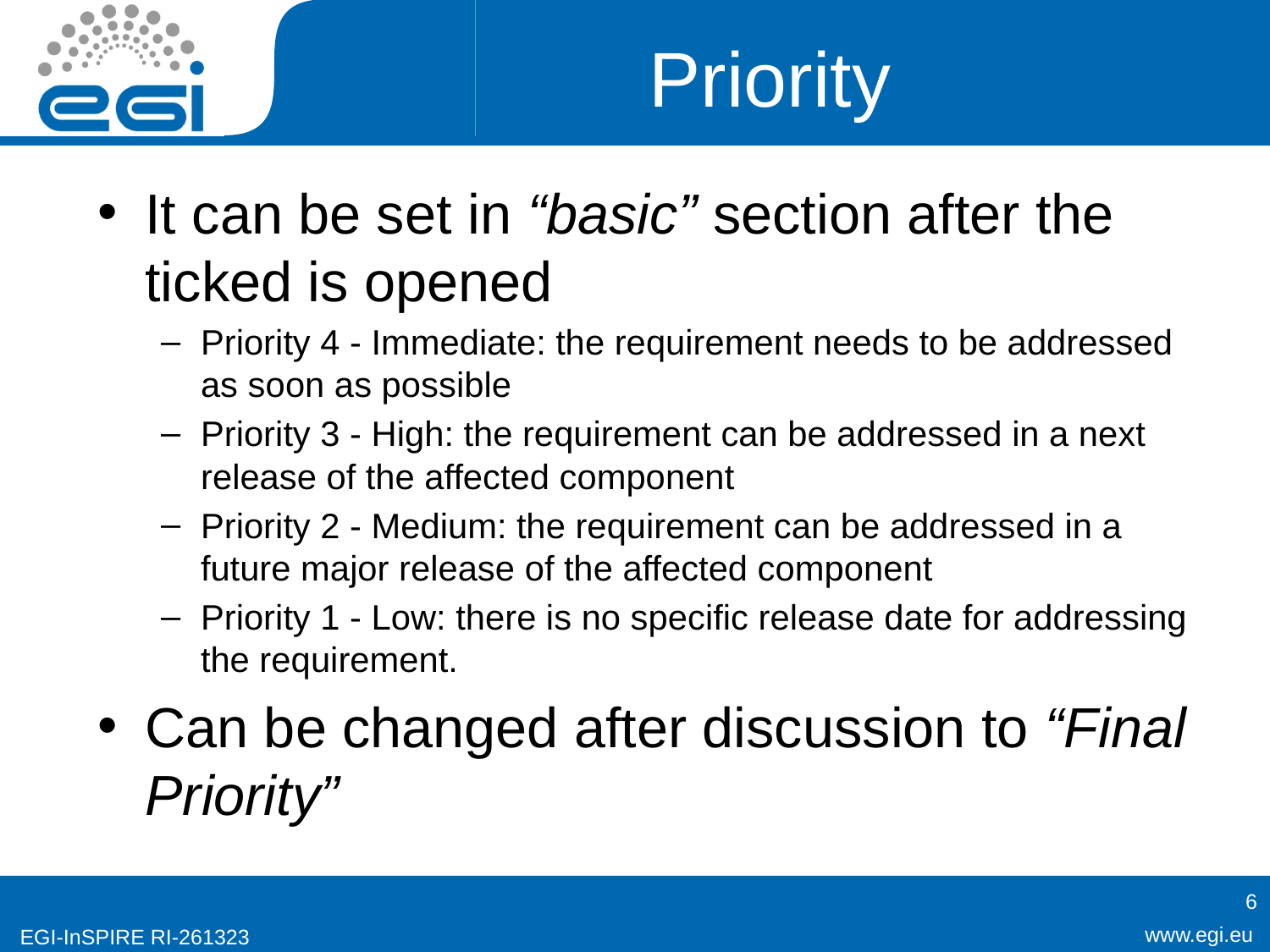

# Priority
It can be set in “basic” section after the ticked is opened
Priority 4 - Immediate: the requirement needs to be addressed as soon as possible
Priority 3 - High: the requirement can be addressed in a next release of the affected component
Priority 2 - Medium: the requirement can be addressed in a future major release of the affected component
Priority 1 - Low: there is no specific release date for addressing the requirement.
Can be changed after discussion to “Final Priority”
6